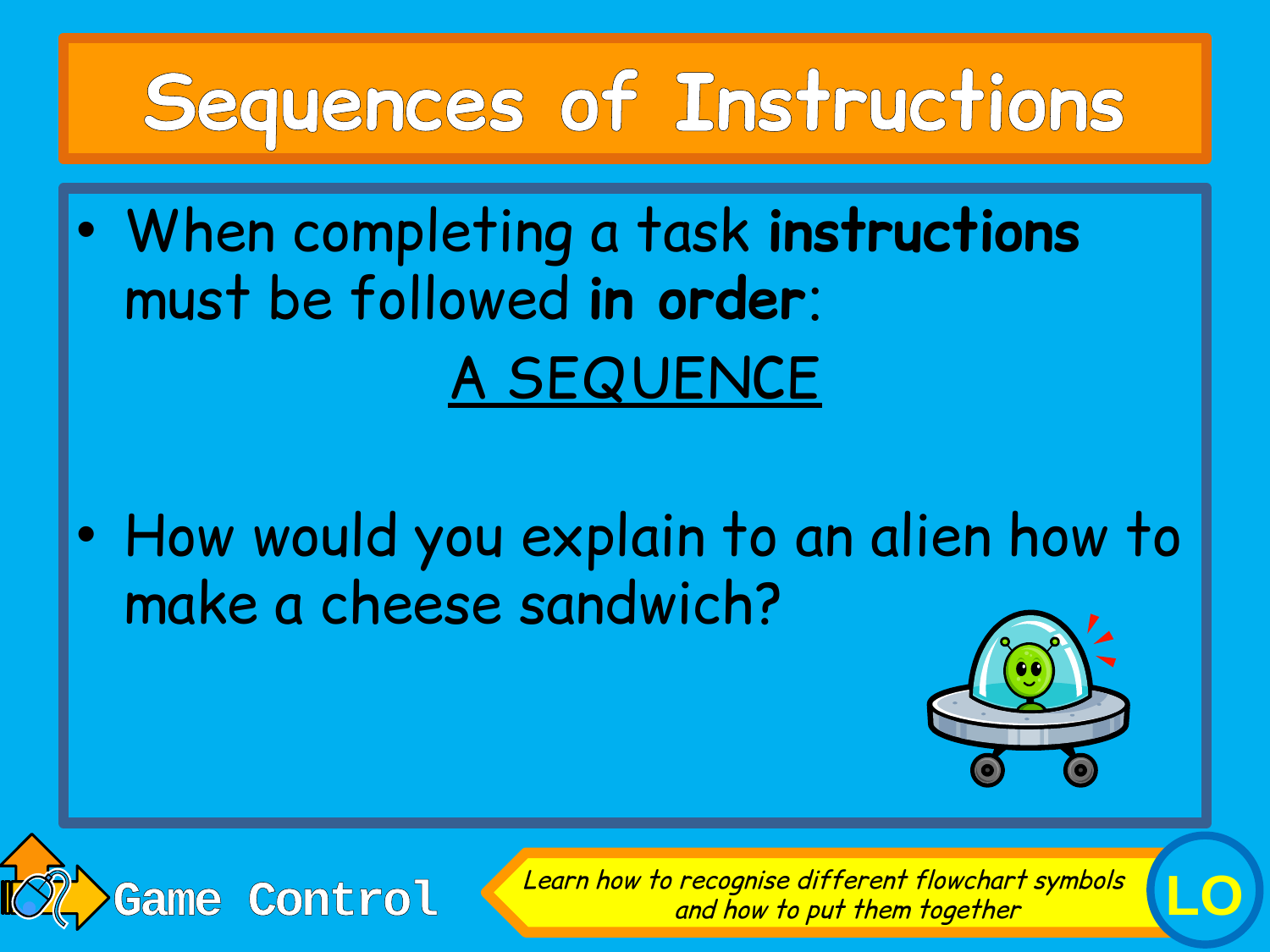

# Sequences of Instructions
When completing a task instructions must be followed in order:
A SEQUENCE

How would you explain to an alien how to make a cheese sandwich?

Learn how to recognise different flowchart symbols and how to put them together